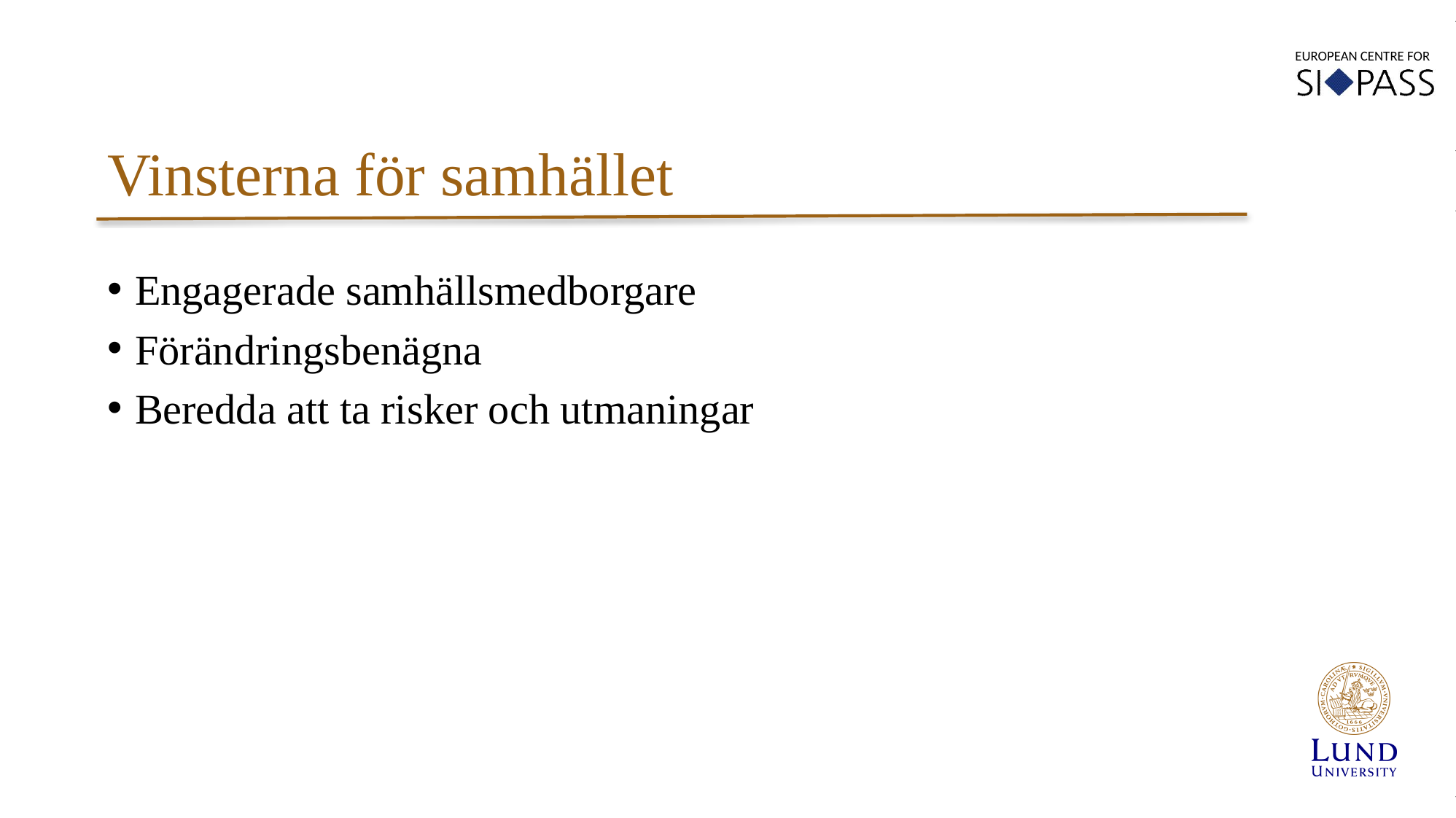

Vinsterna för samhället
Engagerade samhällsmedborgare
Förändringsbenägna
Beredda att ta risker och utmaningar